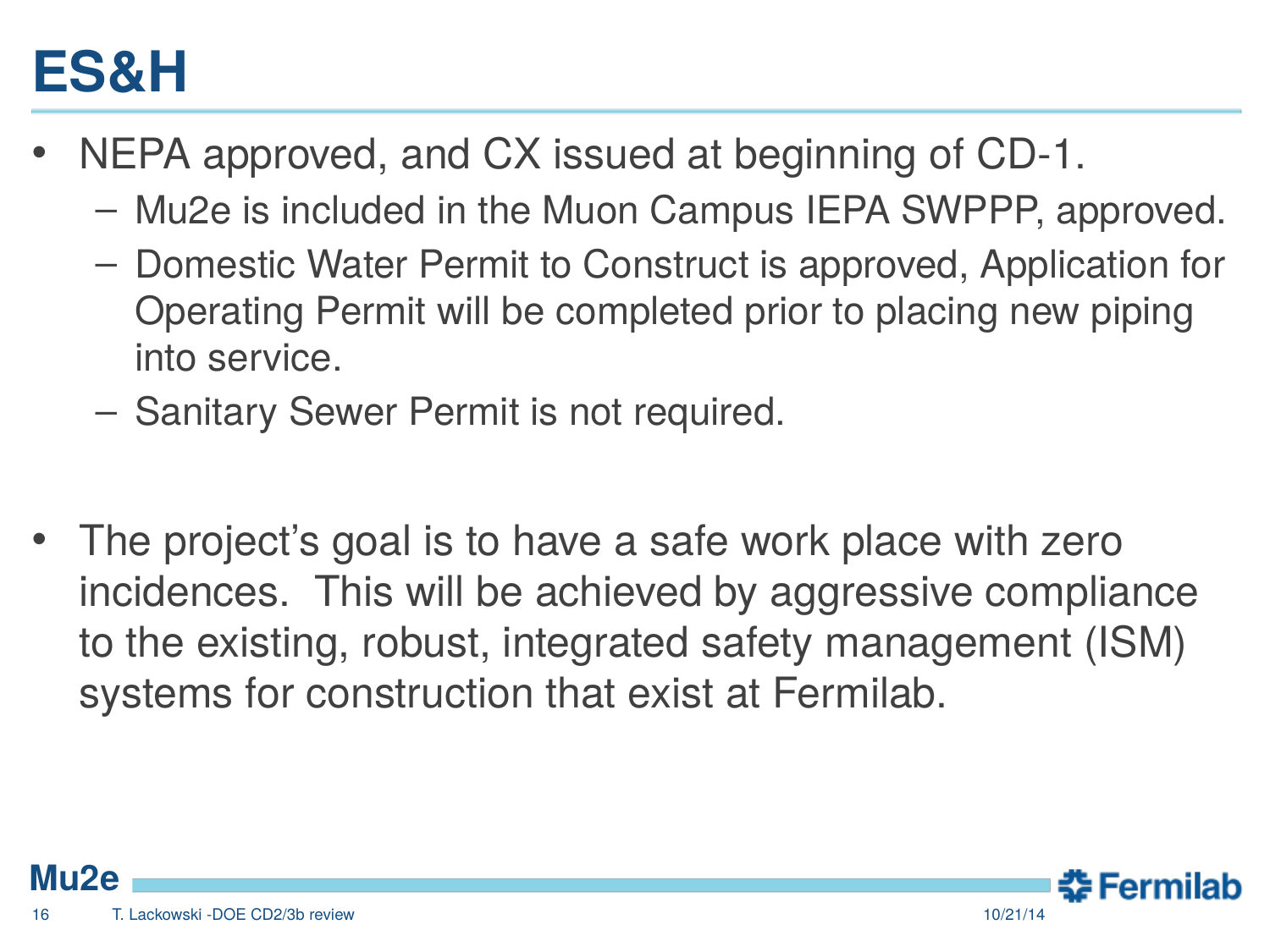

# ES&H
NEPA approved, and CX issued at beginning of CD-1.
Mu2e is included in the Muon Campus IEPA SWPPP, approved.
Domestic Water Permit to Construct is approved, Application for Operating Permit will be completed prior to placing new piping into service.
Sanitary Sewer Permit is not required.

The project’s goal is to have a safe work place with zero incidences.  This will be achieved by aggressive compliance to the existing, robust, integrated safety management (ISM) systems for construction that exist at Fermilab.

16
T. Lackowski -DOE CD2/3b review
10/21/14